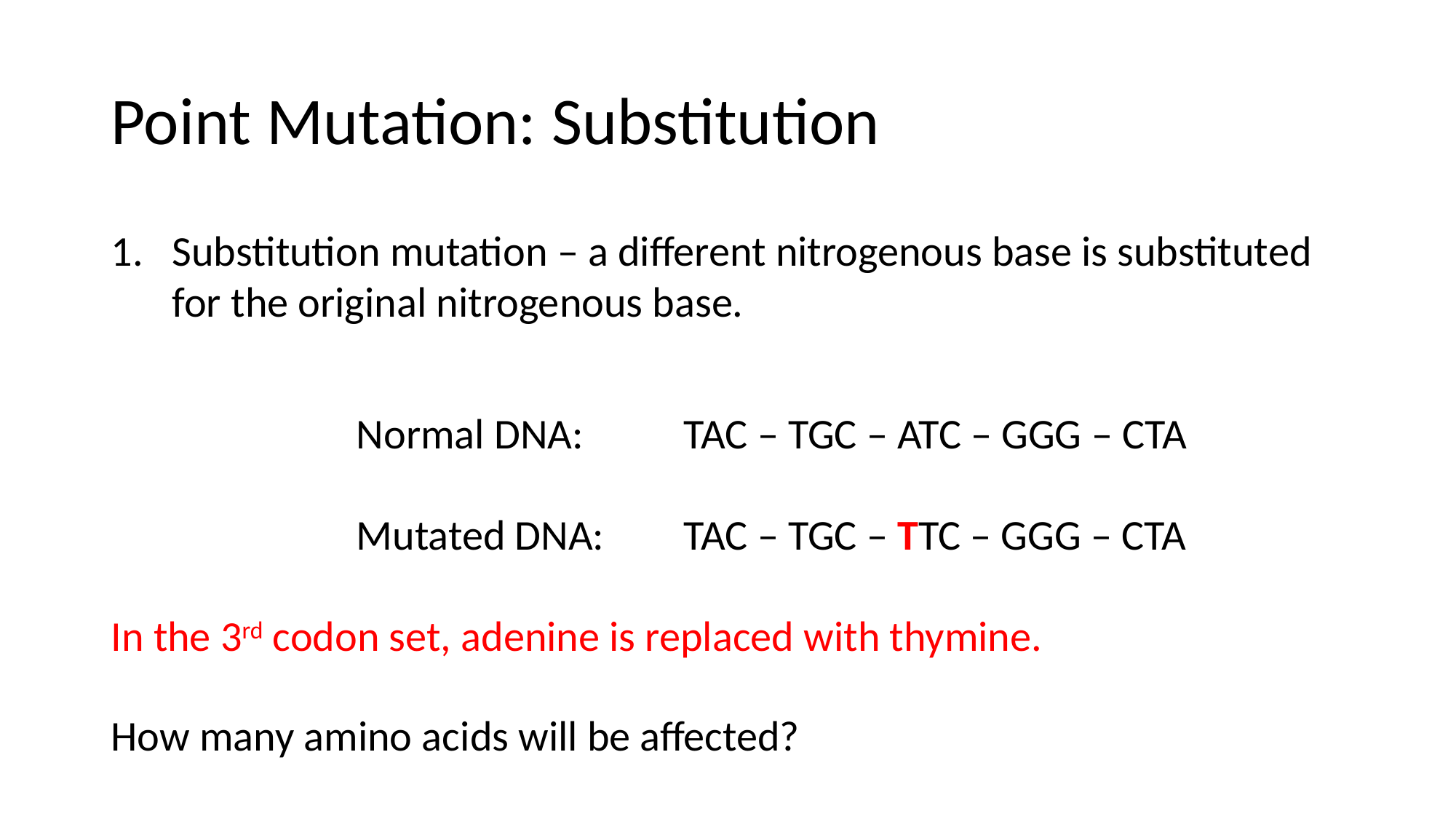

# Point Mutation: Substitution
Substitution mutation – a different nitrogenous base is substituted for the original nitrogenous base.

			Normal DNA: 	TAC – TGC – ATC – GGG – CTA

			Mutated DNA: 	TAC – TGC – TTC – GGG – CTA

In the 3rd codon set, adenine is replaced with thymine.

How many amino acids will be affected?